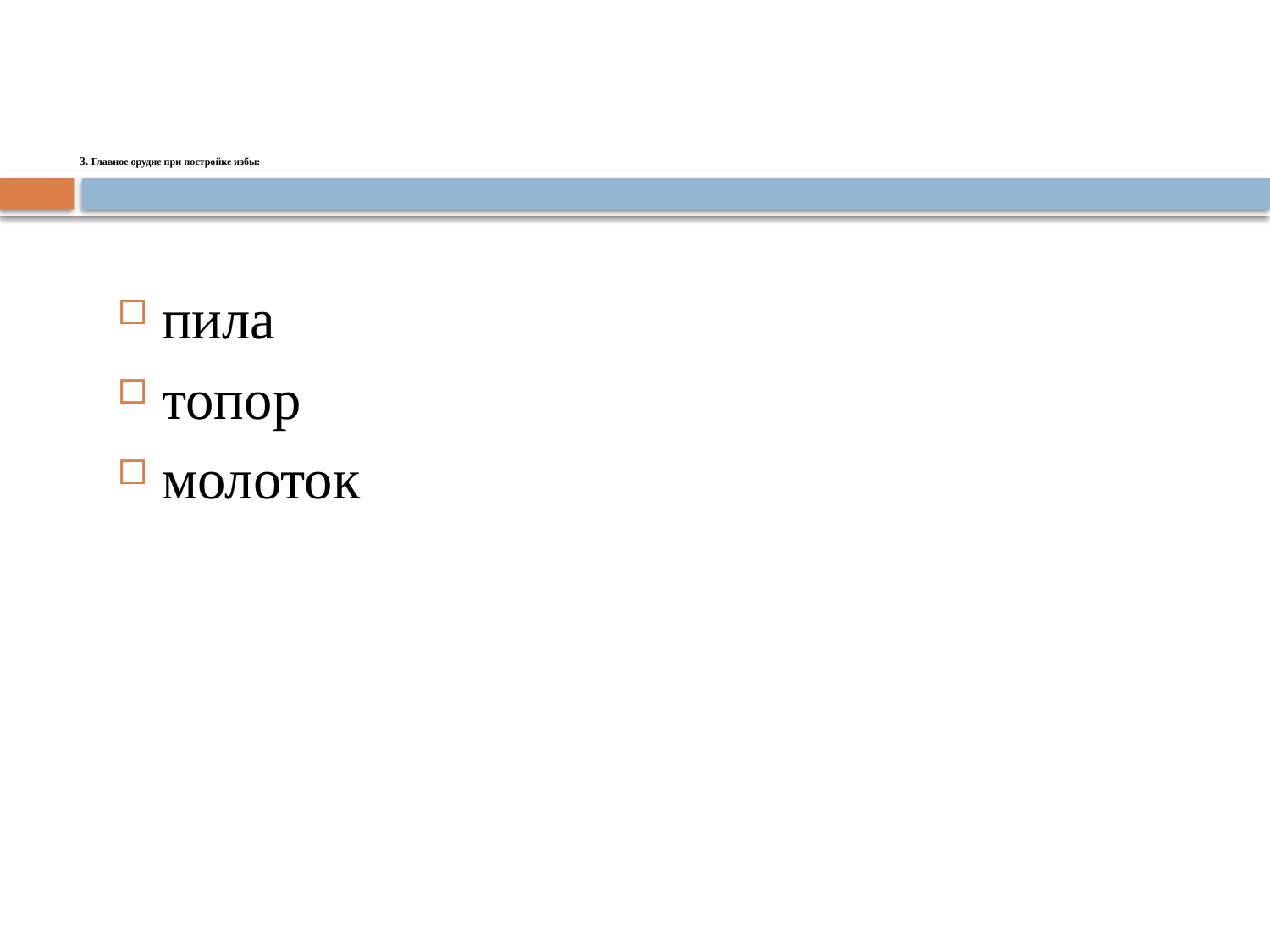

# 3. Главное орудие при постройке избы:
пила
топор
молоток